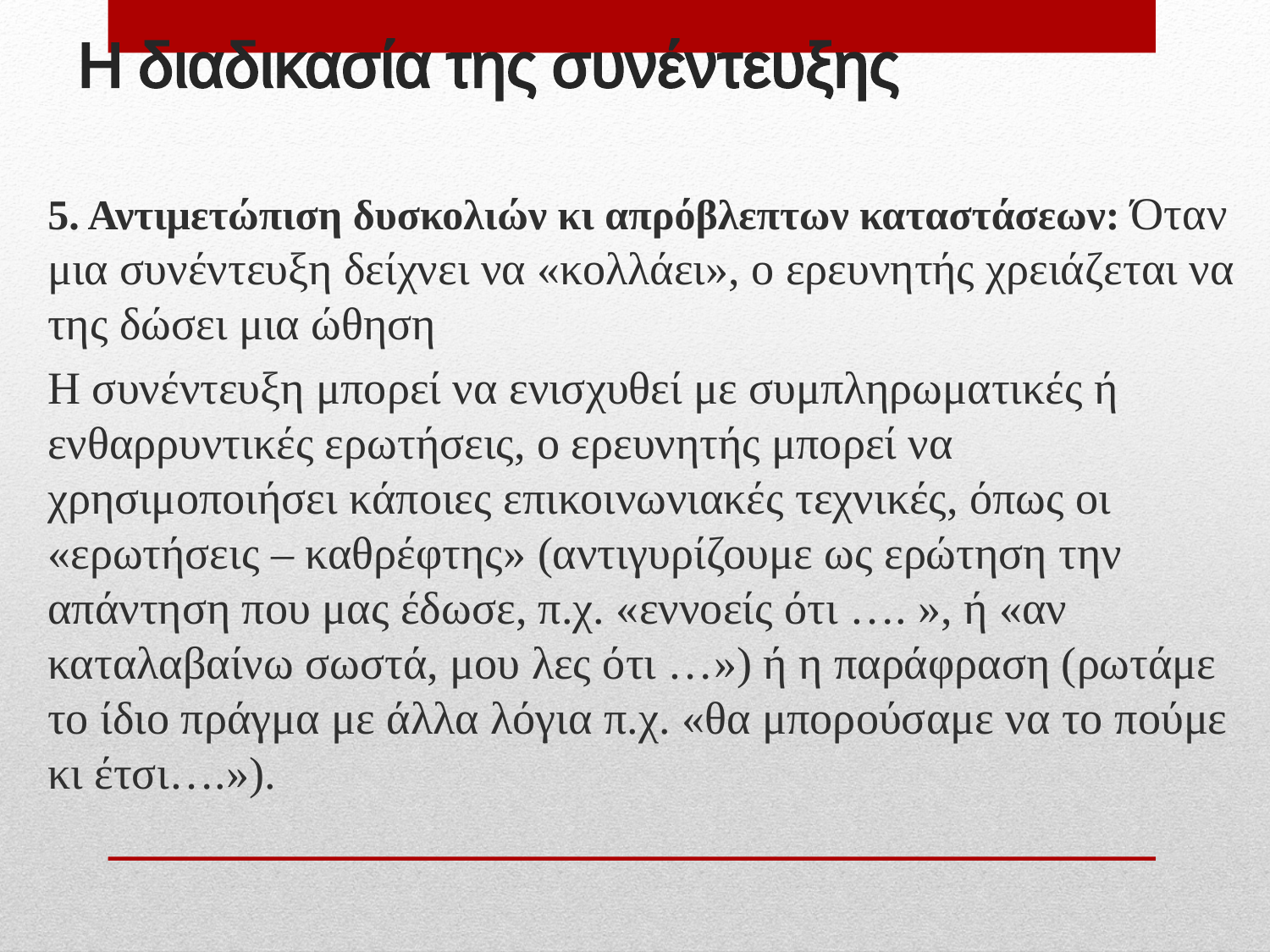

# Η διαδικασία της συνέντευξης
5. Αντιμετώπιση δυσκολιών κι απρόβλεπτων καταστάσεων: Όταν μια συνέντευξη δείχνει να «κολλάει», ο ερευνητής χρειάζεται να της δώσει μια ώθηση
Η συνέντευξη μπορεί να ενισχυθεί με συμπληρωματικές ή ενθαρρυντικές ερωτήσεις, ο ερευνητής μπορεί να χρησιμοποιήσει κάποιες επικοινωνιακές τεχνικές, όπως οι «ερωτήσεις – καθρέφτης» (αντιγυρίζουμε ως ερώτηση την απάντηση που μας έδωσε, π.χ. «εννοείς ότι …. », ή «αν καταλαβαίνω σωστά, μου λες ότι …») ή η παράφραση (ρωτάμε το ίδιο πράγμα με άλλα λόγια π.χ. «θα μπορούσαμε να το πούμε κι έτσι….»).